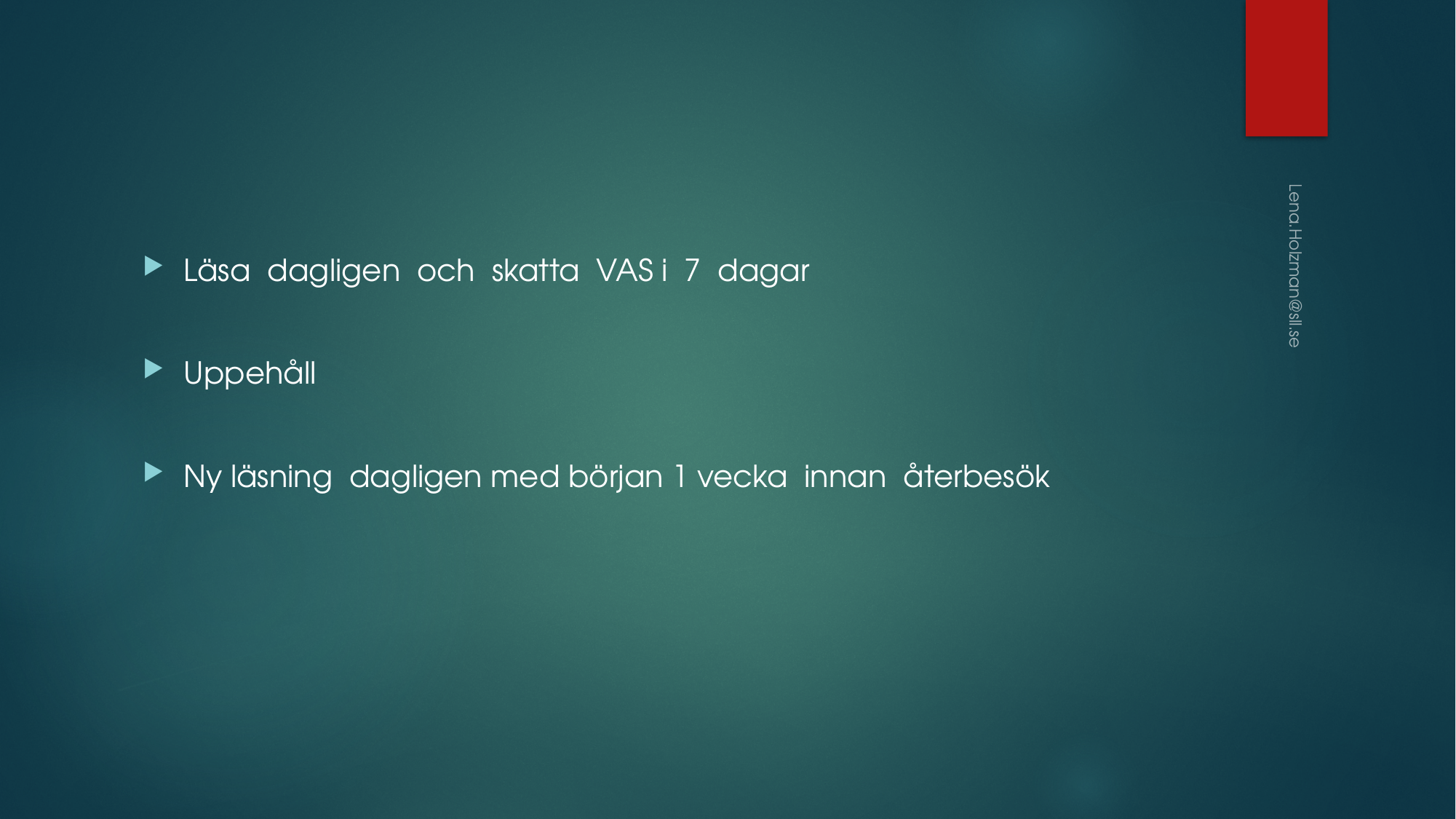

#
Läsa  dagligen  och  skatta  VAS i  7  dagar

Uppehåll

Ny läsning  dagligen med början 1 vecka  innan  återbesök
Lena.Holzman@sll.se